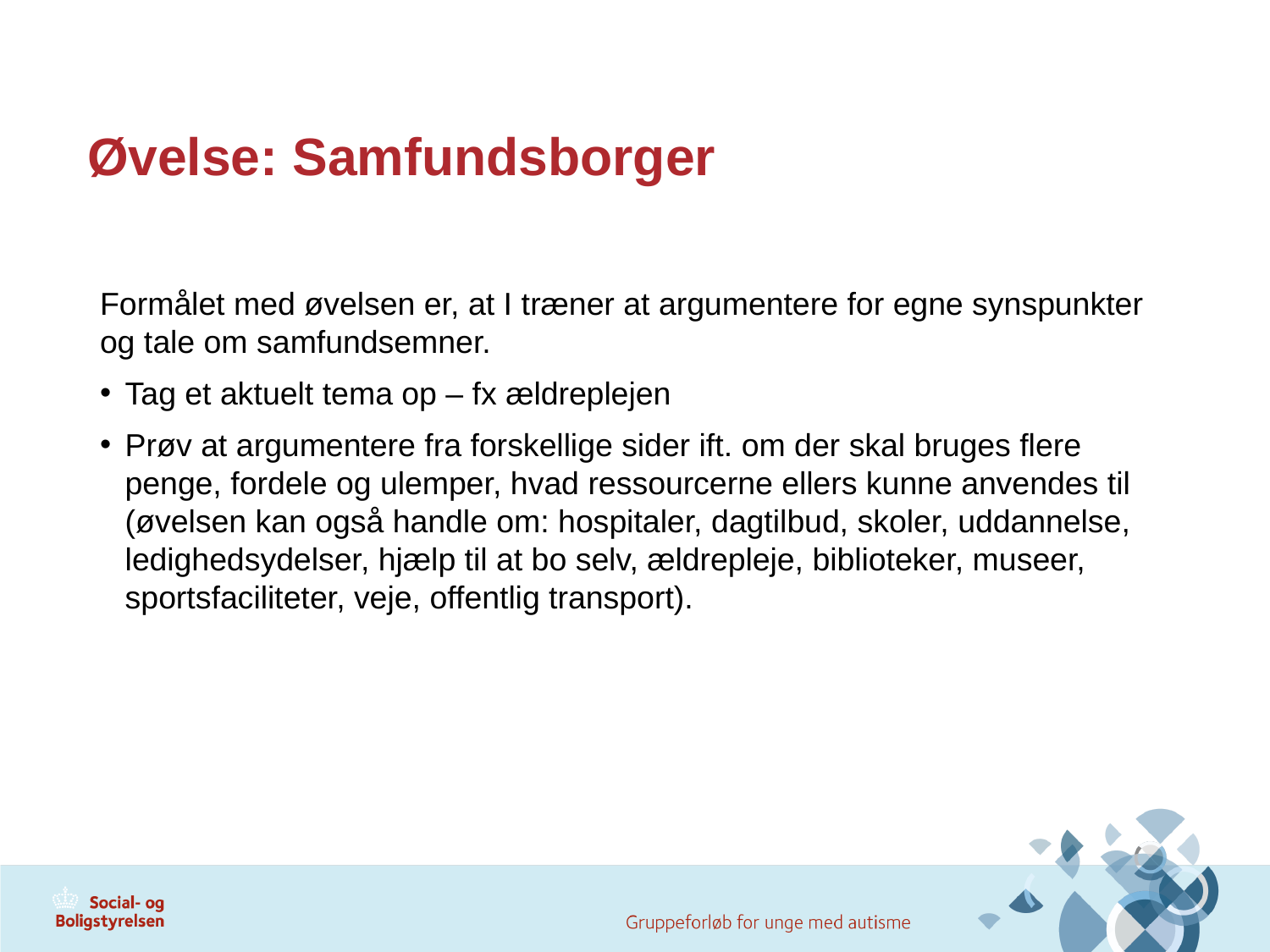

# Øvelse: Samfundsborger

Formålet med øvelsen er, at I træner at argumentere for egne synspunkter og tale om samfundsemner.
Tag et aktuelt tema op – fx ældreplejen
Prøv at argumentere fra forskellige sider ift. om der skal bruges flere penge, fordele og ulemper, hvad ressourcerne ellers kunne anvendes til (øvelsen kan også handle om: hospitaler, dagtilbud, skoler, uddannelse, ledighedsydelser, hjælp til at bo selv, ældrepleje, biblioteker, museer, sportsfaciliteter, veje, offentlig transport).